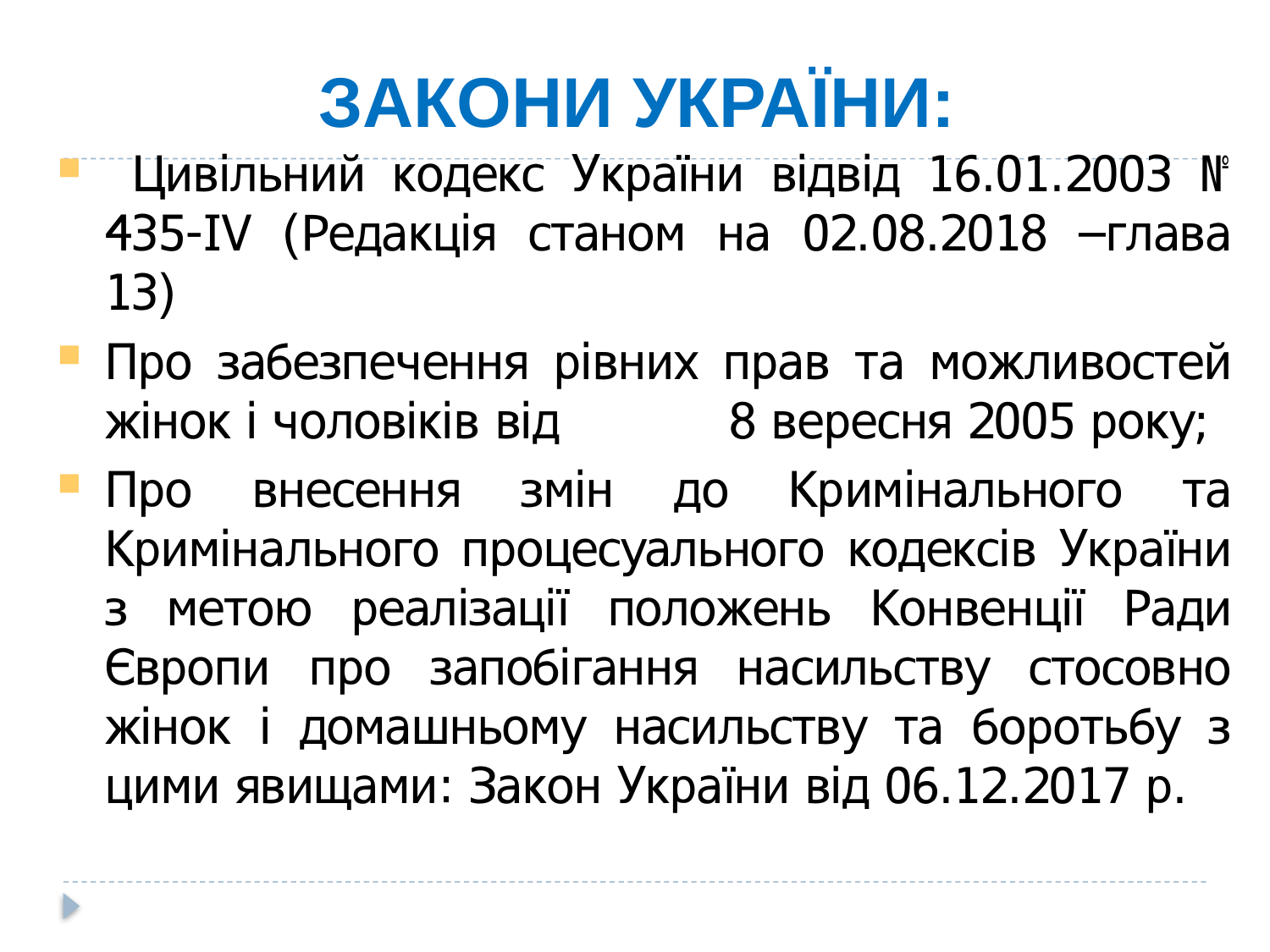

ЗАКОНИ УКРАЇНИ:
 Цивільний кодекс України відвід 16.01.2003 № 435-IV (Редакція станом на 02.08.2018 –глава 13)
Про забезпечення рівних прав та можливостей жінок і чоловіків від           8 вересня 2005 року;
Про внесення змін до Кримінального та Кримінального процесуального кодексів України з метою реалізації положень Конвенції Ради Європи про запобігання насильству стосовно жінок і домашньому насильству та боротьбу з цими явищами: Закон України від 06.12.2017 р.